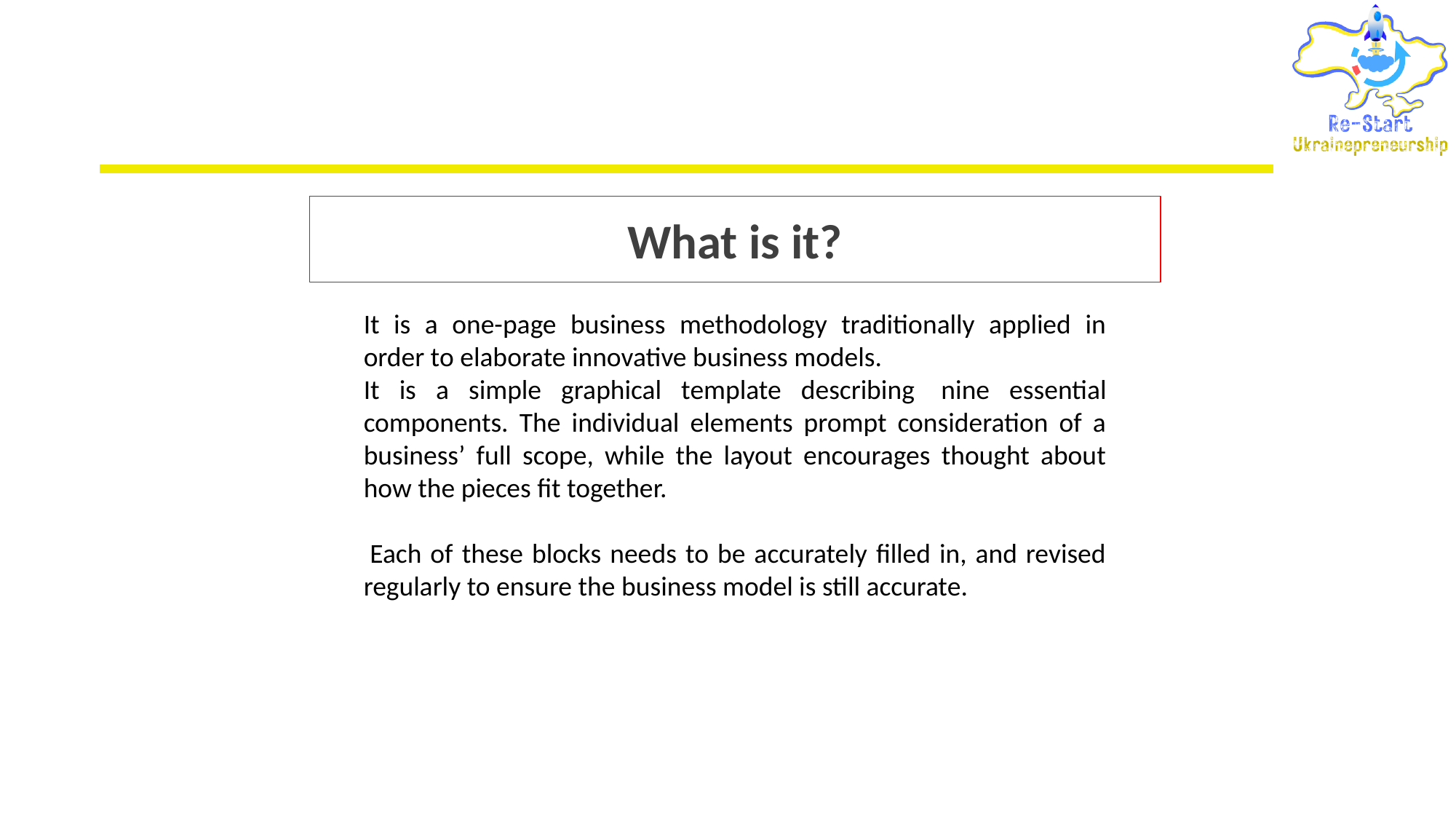

What is it?
It is a one-page business methodology traditionally applied in order to elaborate innovative business models.
It is a simple graphical template describing  nine essential components. The individual elements prompt consideration of a business’ full scope, while the layout encourages thought about how the pieces fit together.

 Each of these blocks needs to be accurately filled in, and revised regularly to ensure the business model is still accurate.